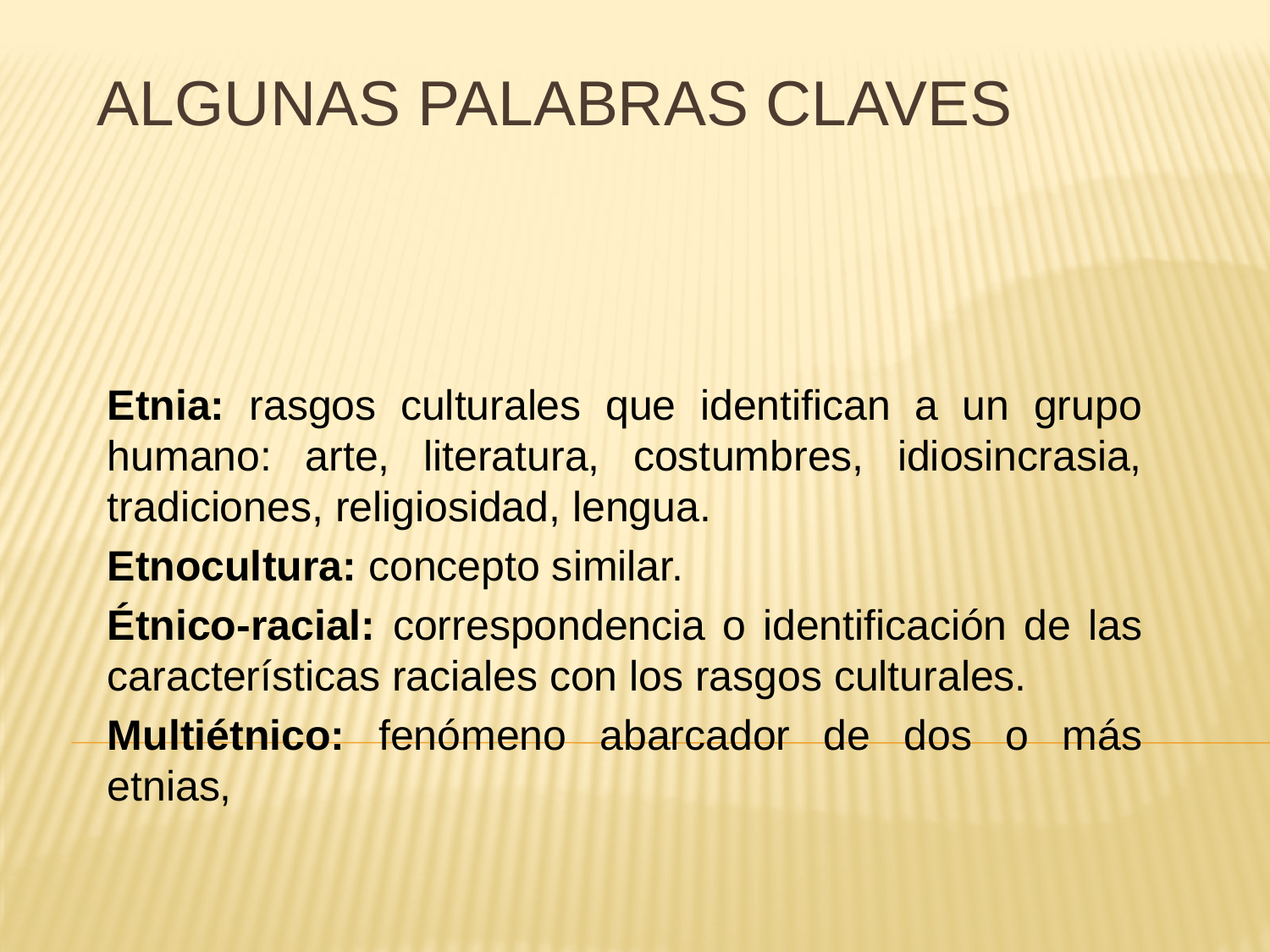

# Algunas palabras claves
Etnia: rasgos culturales que identifican a un grupo humano: arte, literatura, costumbres, idiosincrasia, tradiciones, religiosidad, lengua.
Etnocultura: concepto similar.
Étnico-racial: correspondencia o identificación de las características raciales con los rasgos culturales.
Multiétnico: fenómeno abarcador de dos o más etnias,